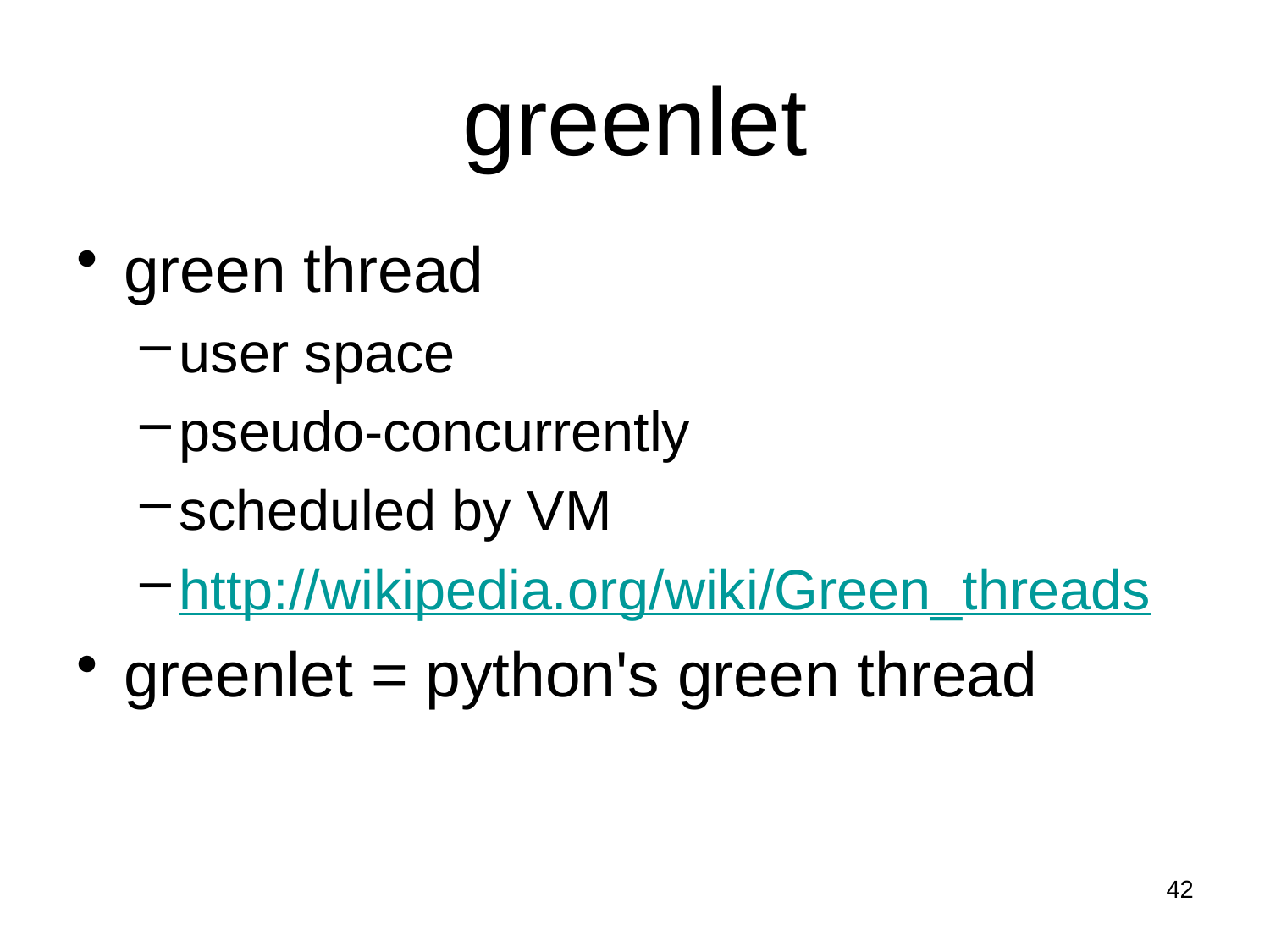

# greenlet
green thread
user space
pseudo-concurrently
scheduled by VM
http://wikipedia.org/wiki/Green_threads
greenlet = python's green thread
42